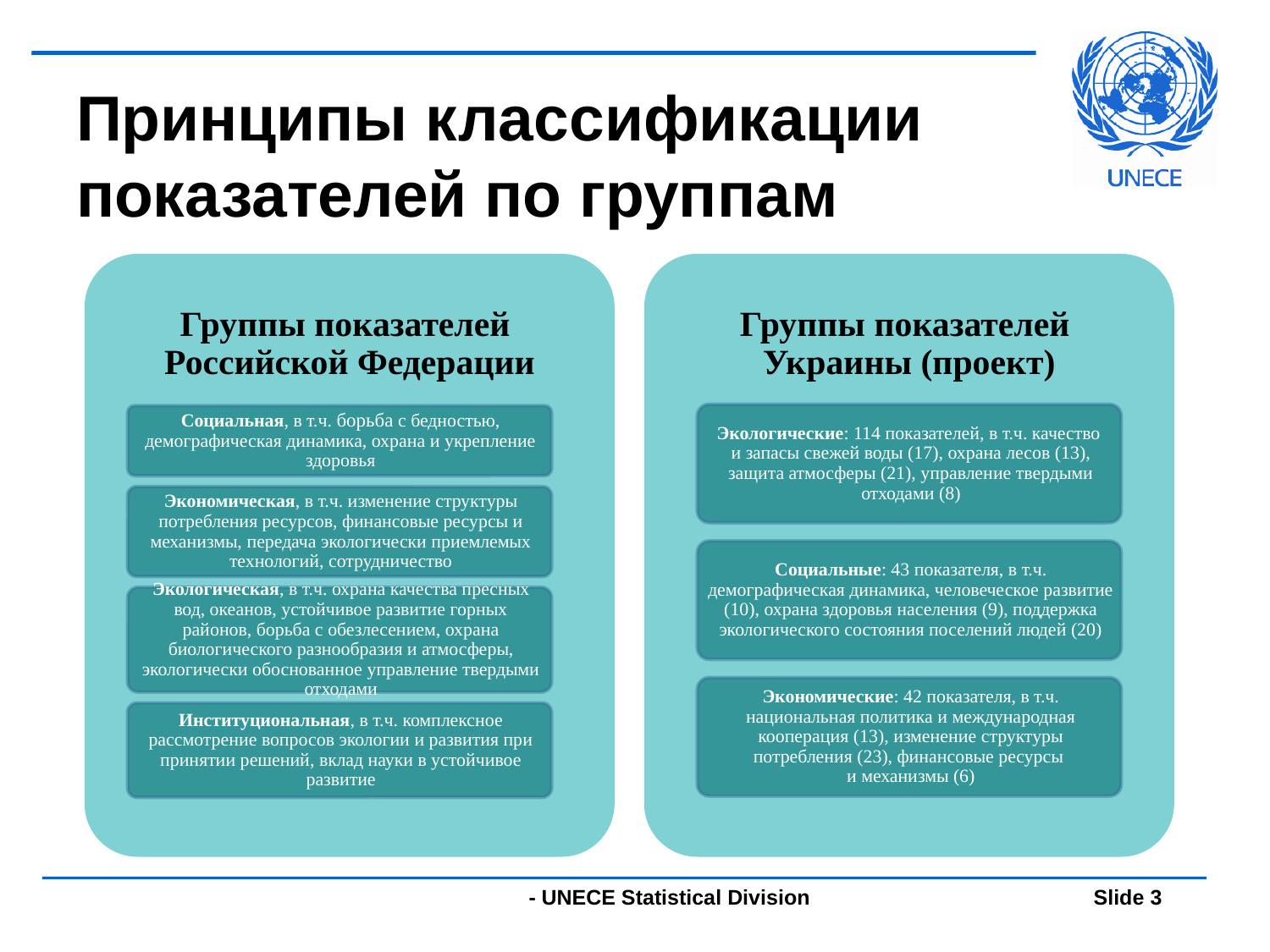

# Принципы классификации показателей по группам
Группы показателей
Российской Федерации
Социальная, в т.ч. борьба с бедностью, демографическая динамика, охрана и укрепление здоровья
Экономическая, в т.ч. изменение структуры потребления ресурсов, финансовые ресурсы и механизмы, передача экологически приемлемых технологий, сотрудничество
Экологическая, в т.ч. охрана качества пресных вод, океанов, устойчивое развитие горных районов, борьба с обезлесением, охрана биологического разнообразия и атмосферы, экологически обоснованное управление твердыми отходами
Институциональная, в т.ч. комплексное рассмотрение вопросов экологии и развития при принятии решений, вклад науки в устойчивое развитие
Группы показателей
Украины (проект)
Экологические: 114 показателей, в т.ч. качество
и запасы свежей воды (17), охрана лесов (13), защита атмосферы (21), управление твердыми отходами (8)
Социальные: 43 показателя, в т.ч. демографическая динамика, человеческое развитие (10), охрана здоровья населения (9), поддержка экологического состояния поселений людей (20)
Экономические: 42 показателя, в т.ч. национальная политика и международная кооперация (13), изменение структуры потребления (23), финансовые ресурсы
и механизмы (6)